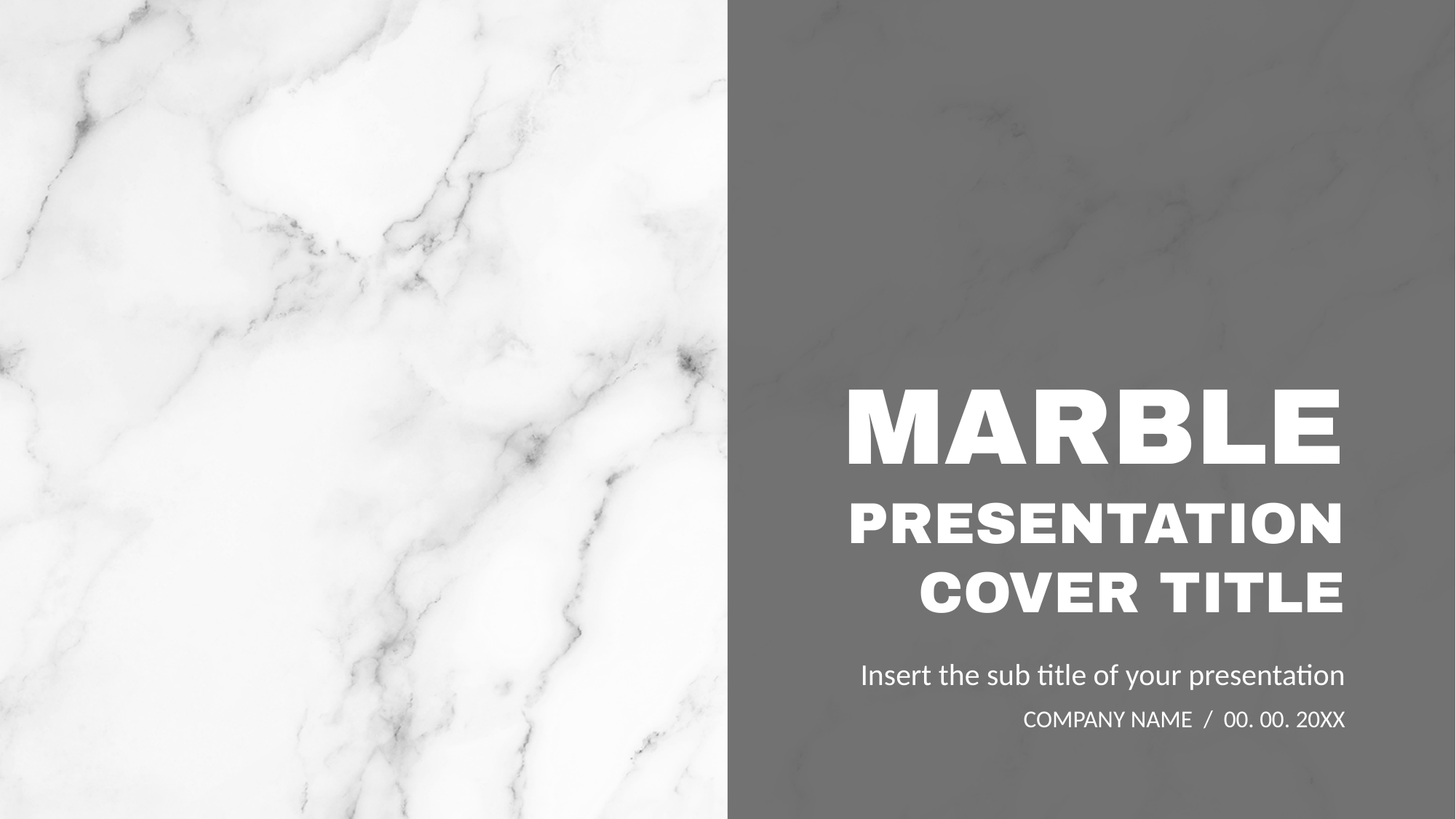

MARBLE
PRESENTATION COVER TITLE
Insert the sub title of your presentation
COMPANY NAME  /  00. 00. 20XX